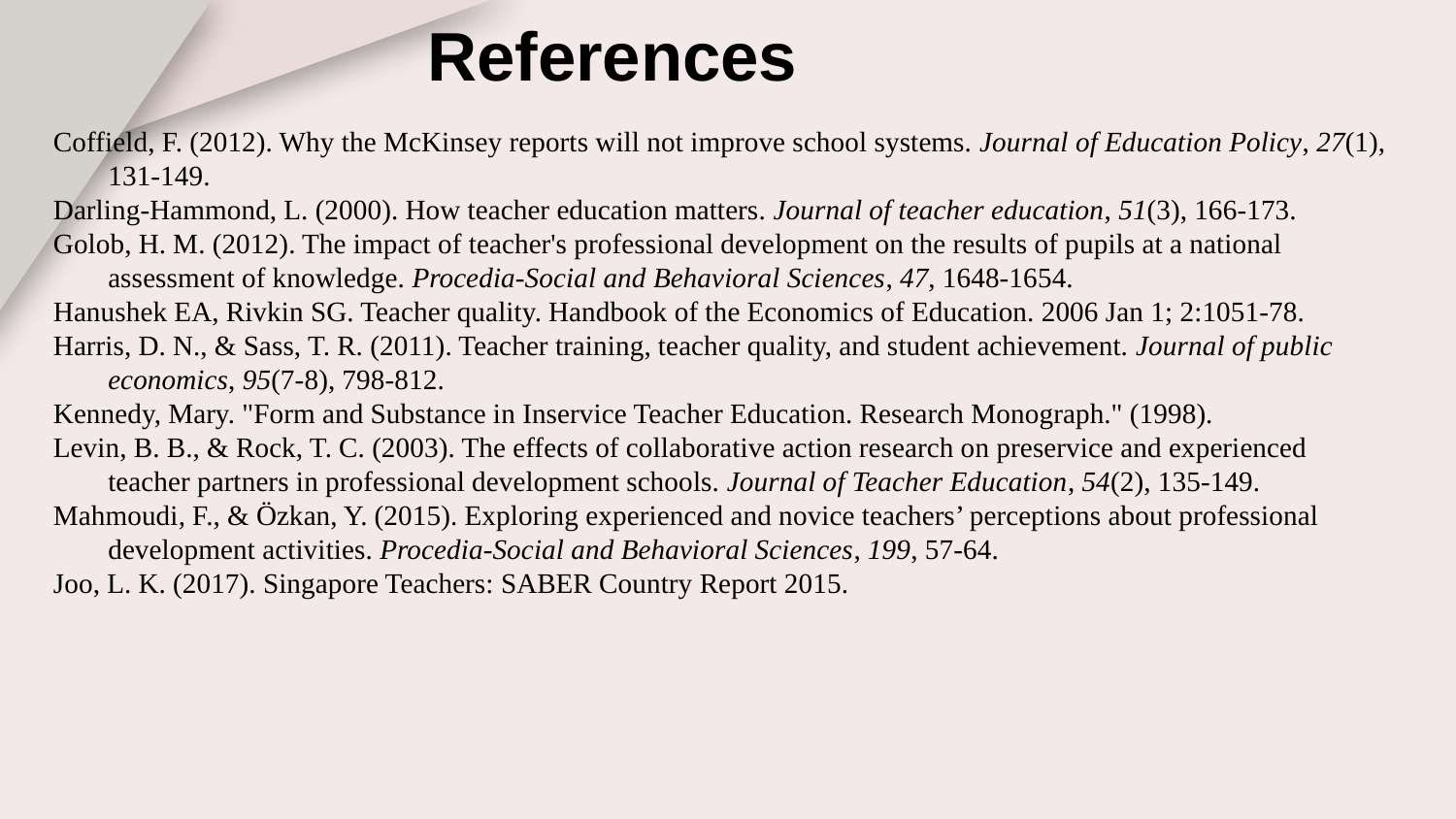

# References
Coffield, F. (2012). Why the McKinsey reports will not improve school systems. Journal of Education Policy, 27(1), 131-149.
Darling-Hammond, L. (2000). How teacher education matters. Journal of teacher education, 51(3), 166-173.
Golob, H. M. (2012). The impact of teacher's professional development on the results of pupils at a national assessment of knowledge. Procedia-Social and Behavioral Sciences, 47, 1648-1654.
Hanushek EA, Rivkin SG. Teacher quality. Handbook of the Economics of Education. 2006 Jan 1; 2:1051-78.
Harris, D. N., & Sass, T. R. (2011). Teacher training, teacher quality, and student achievement. Journal of public economics, 95(7-8), 798-812.
Kennedy, Mary. "Form and Substance in Inservice Teacher Education. Research Monograph." (1998).
Levin, B. B., & Rock, T. C. (2003). The effects of collaborative action research on preservice and experienced teacher partners in professional development schools. Journal of Teacher Education, 54(2), 135-149.
Mahmoudi, F., & Özkan, Y. (2015). Exploring experienced and novice teachers’ perceptions about professional development activities. Procedia-Social and Behavioral Sciences, 199, 57-64.
Joo, L. K. (2017). Singapore Teachers: SABER Country Report 2015.